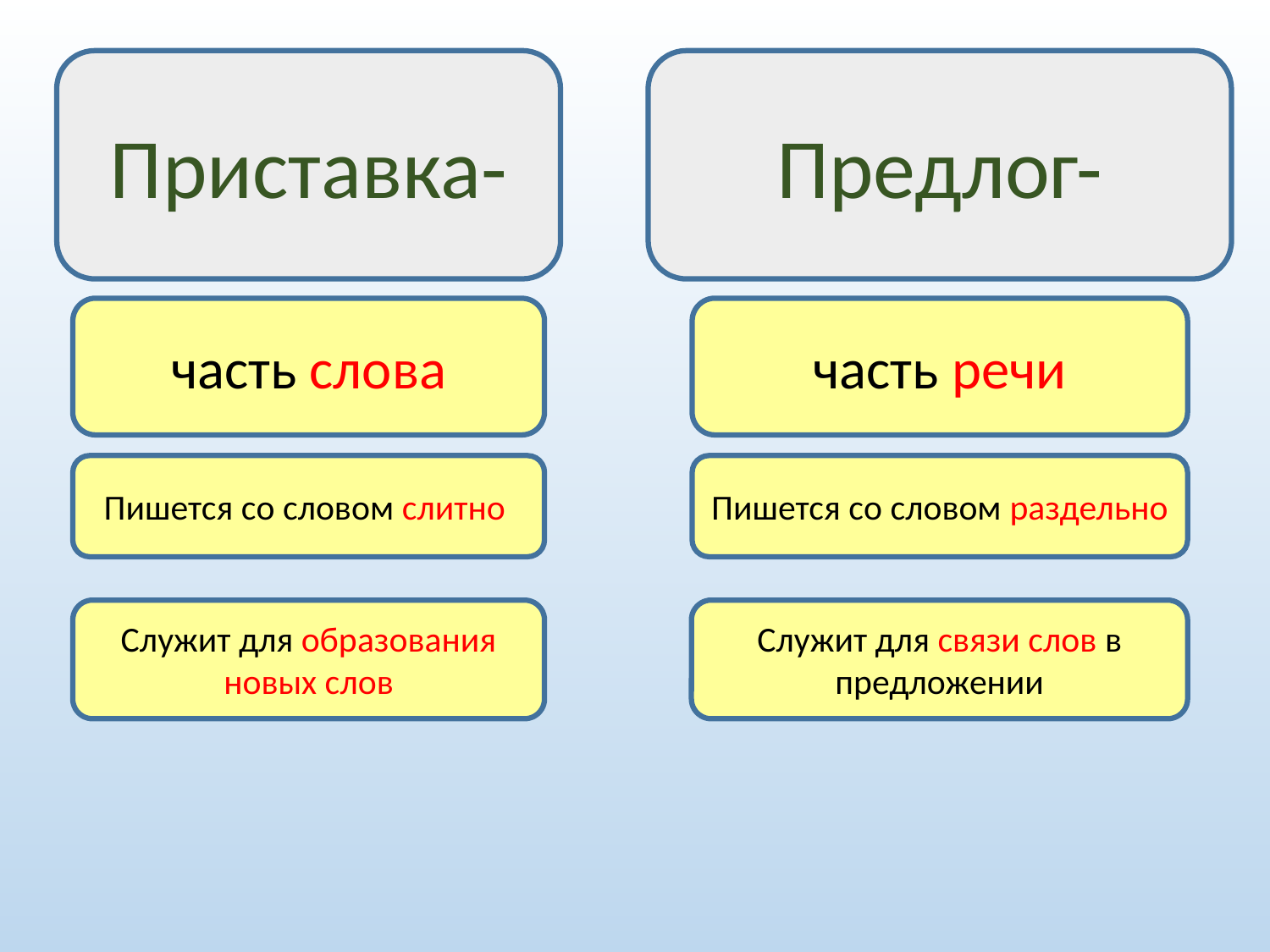

Приставка-
Предлог-
часть слова
часть речи
Пишется со словом слитно
Пишется со словом раздельно
Служит для образования новых слов
Служит для связи слов в предложении